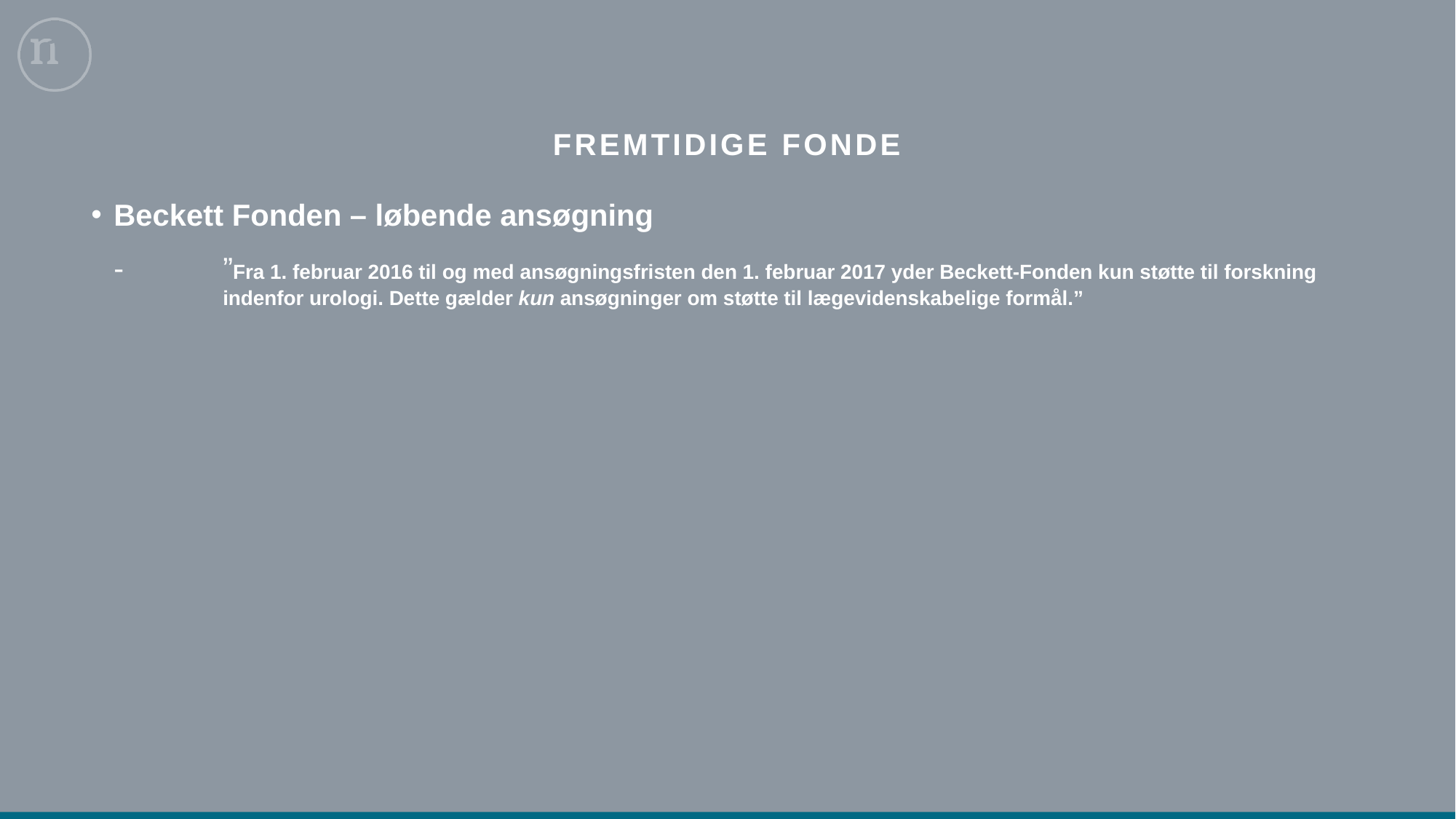

# Fremtidige fonde
Beckett Fonden – løbende ansøgning
	-	”Fra 1. februar 2016 til og med ansøgningsfristen den 1. februar 2017 yder Beckett-Fonden kun støtte til forskning 	indenfor urologi. Dette gælder kun ansøgninger om støtte til lægevidenskabelige formål.”